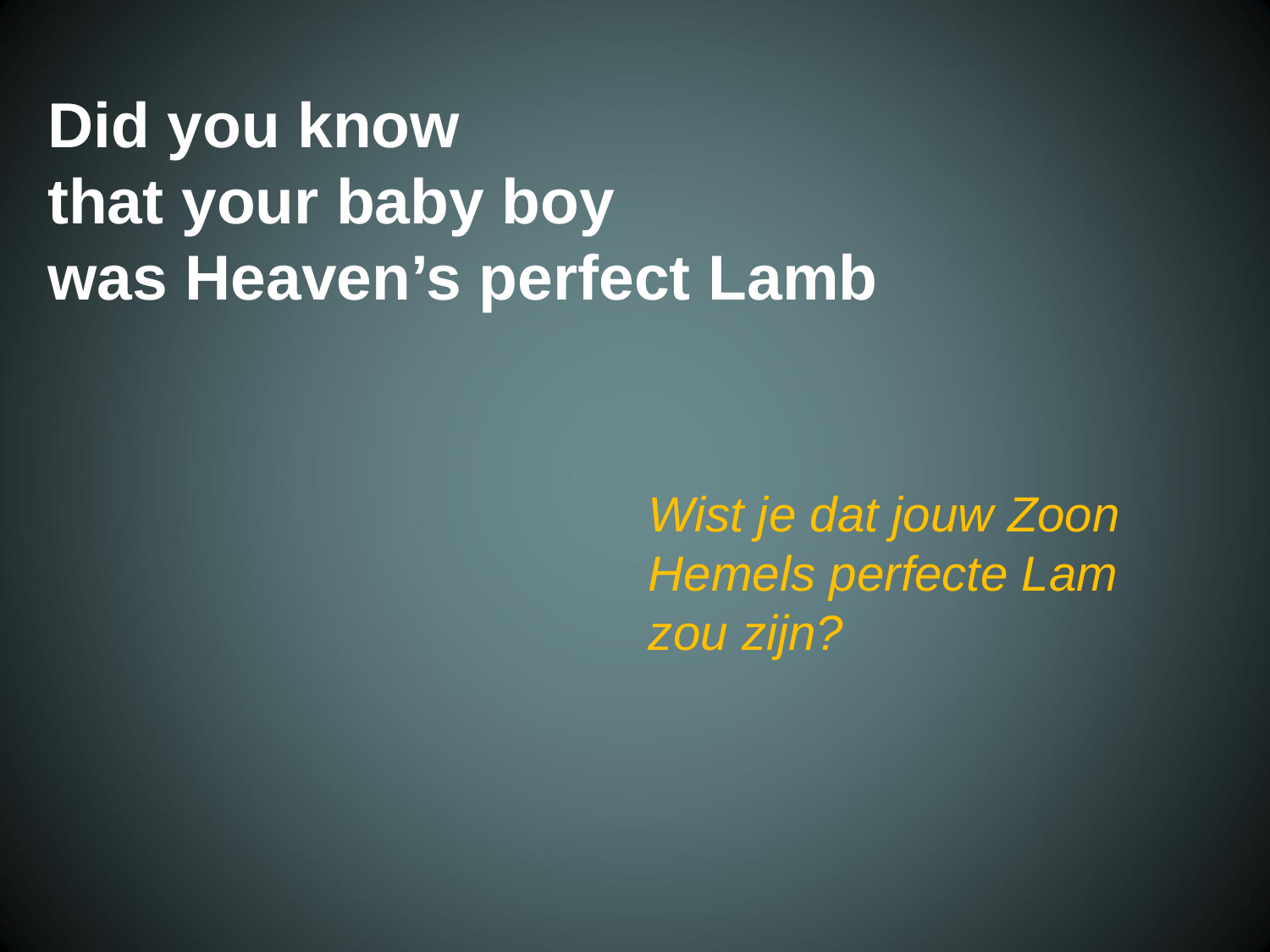

Did you know
  that your baby boy
  was Heaven’s perfect Lamb

Wist je dat jouw Zoon Hemels perfecte Lam zou zijn?